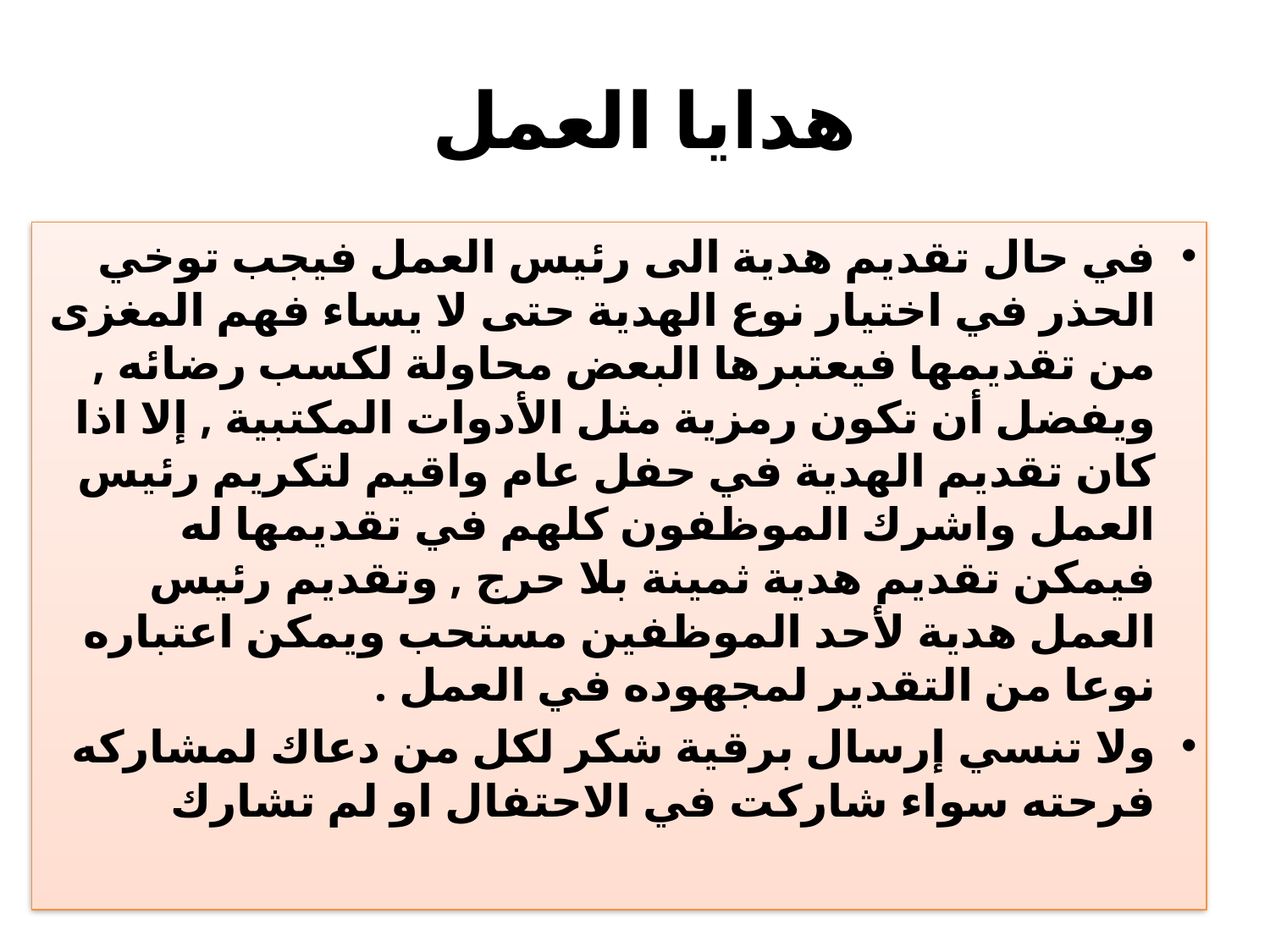

# هدايا العمل
في حال تقديم هدية الى رئيس العمل فيجب توخي الحذر في اختيار نوع الهدية حتى لا يساء فهم المغزى من تقديمها فيعتبرها البعض محاولة لكسب رضائه , ويفضل أن تكون رمزية مثل الأدوات المكتبية , إلا اذا كان تقديم الهدية في حفل عام واقيم لتكريم رئيس العمل واشرك الموظفون كلهم في تقديمها له فيمكن تقديم هدية ثمينة بلا حرج , وتقديم رئيس العمل هدية لأحد الموظفين مستحب ويمكن اعتباره نوعا من التقدير لمجهوده في العمل .
ولا تنسي إرسال برقية شكر لكل من دعاك لمشاركه فرحته سواء شاركت في الاحتفال او لم تشارك